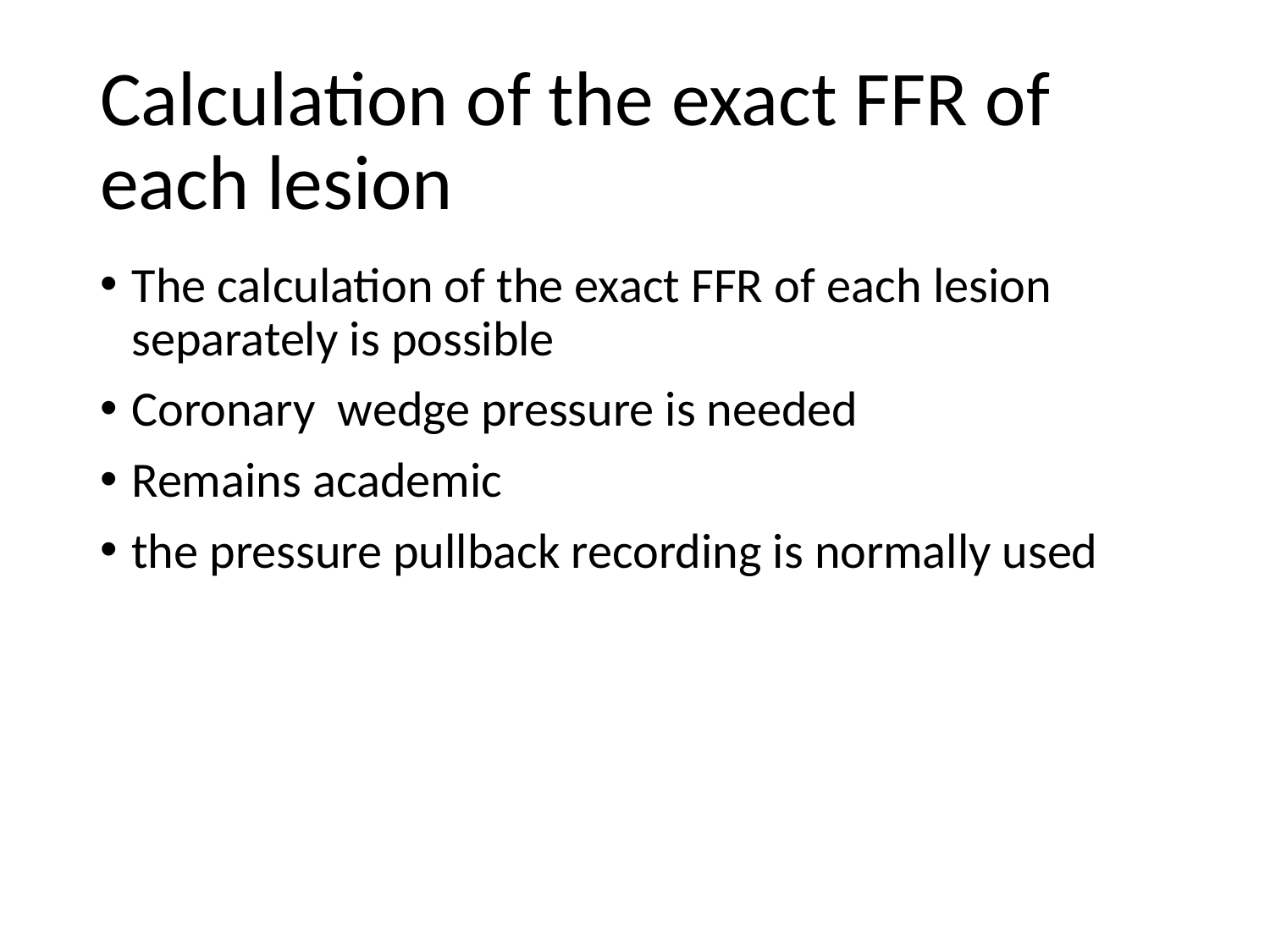

# Calculation of the exact FFR of each lesion
The calculation of the exact FFR of each lesion separately is possible
Coronary  wedge pressure is needed
Remains academic
the pressure pullback recording is normally used